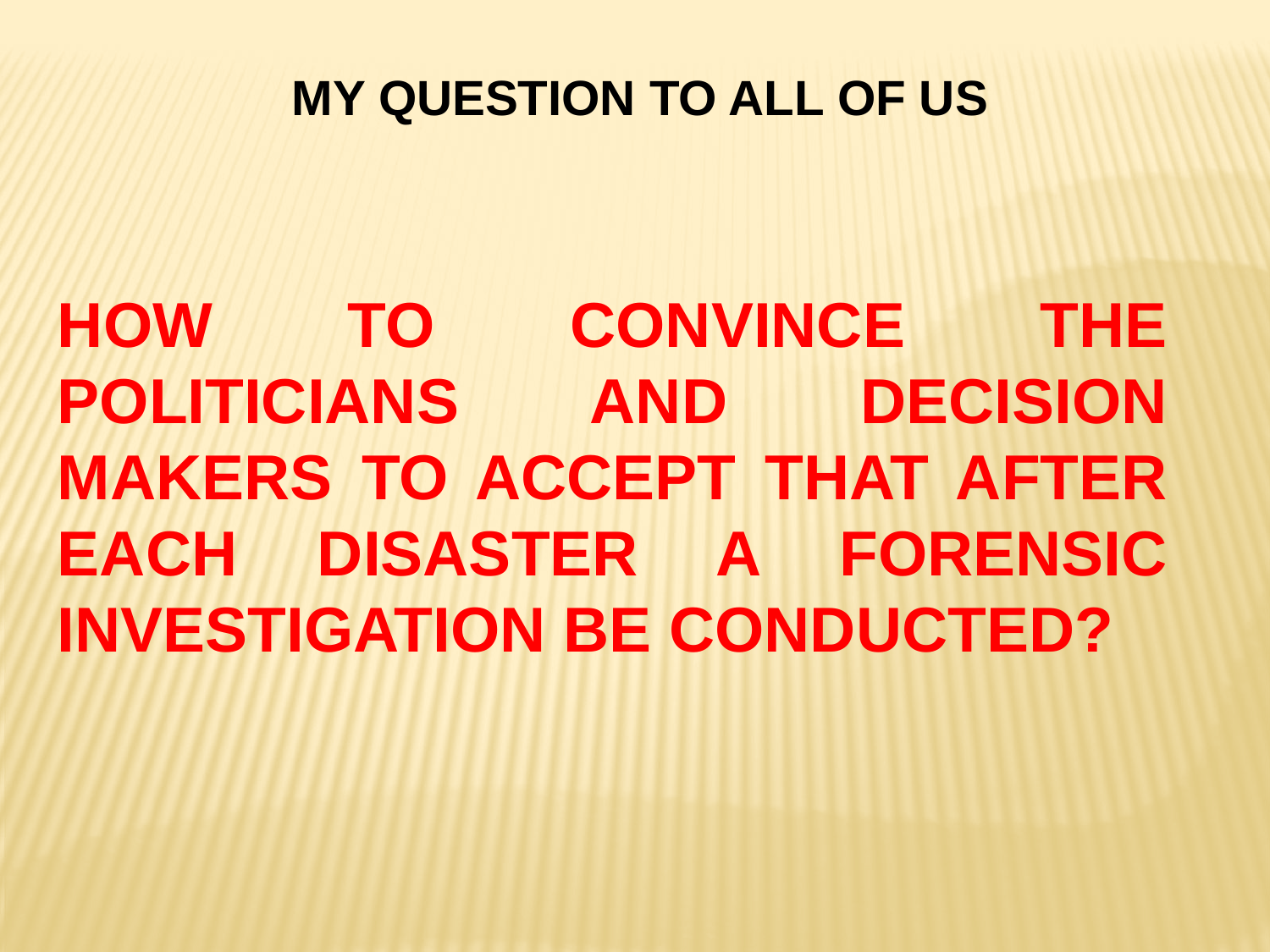

MY QUESTION TO ALL OF US
HOW TO CONVINCE THE POLITICIANS AND DECISION MAKERS TO ACCEPT THAT AFTER EACH DISASTER A FORENSIC INVESTIGATION BE CONDUCTED?